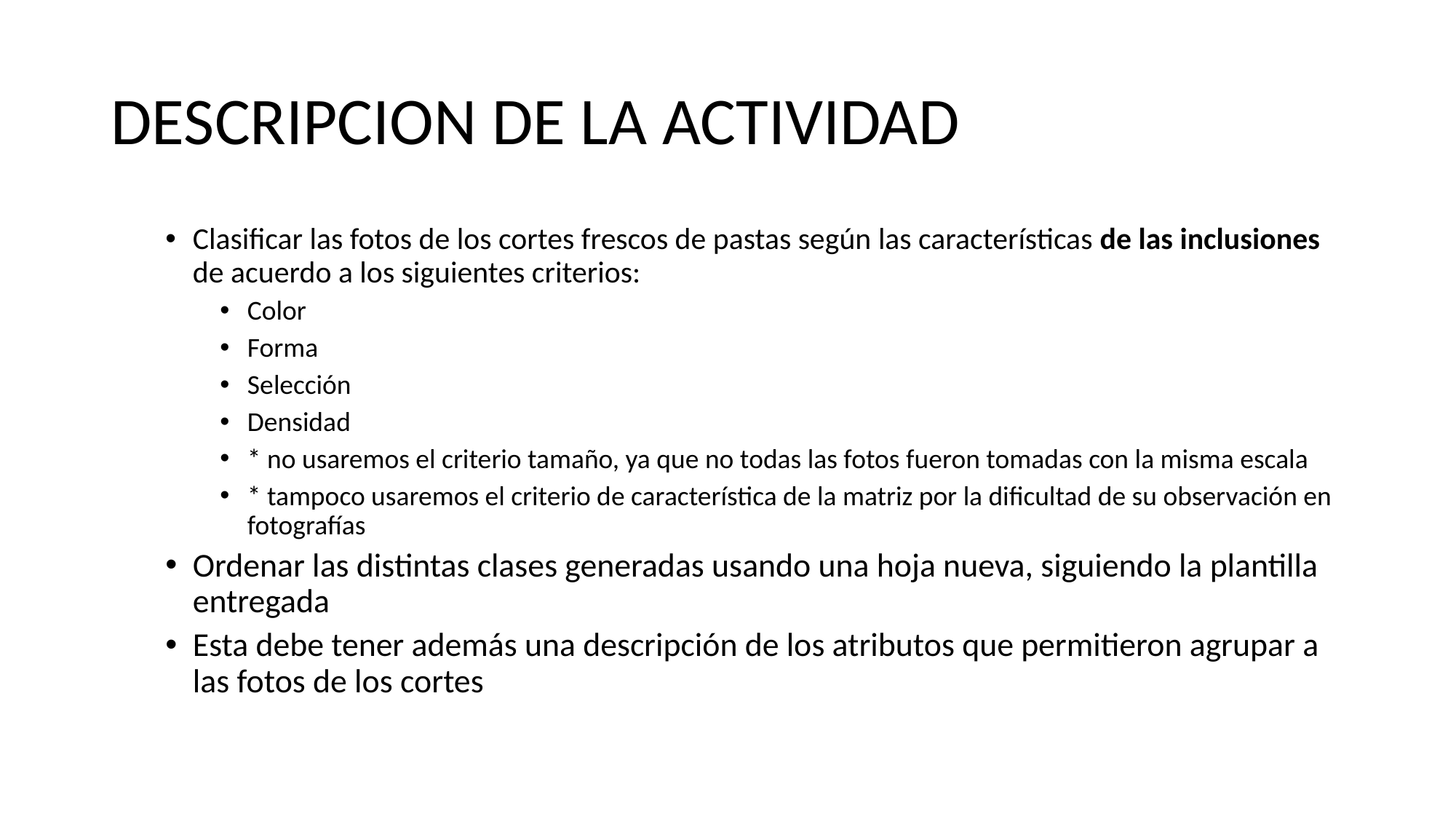

# DESCRIPCION DE LA ACTIVIDAD
Clasificar las fotos de los cortes frescos de pastas según las características de las inclusiones de acuerdo a los siguientes criterios:
Color
Forma
Selección
Densidad
* no usaremos el criterio tamaño, ya que no todas las fotos fueron tomadas con la misma escala
* tampoco usaremos el criterio de característica de la matriz por la dificultad de su observación en fotografías
Ordenar las distintas clases generadas usando una hoja nueva, siguiendo la plantilla entregada
Esta debe tener además una descripción de los atributos que permitieron agrupar a las fotos de los cortes